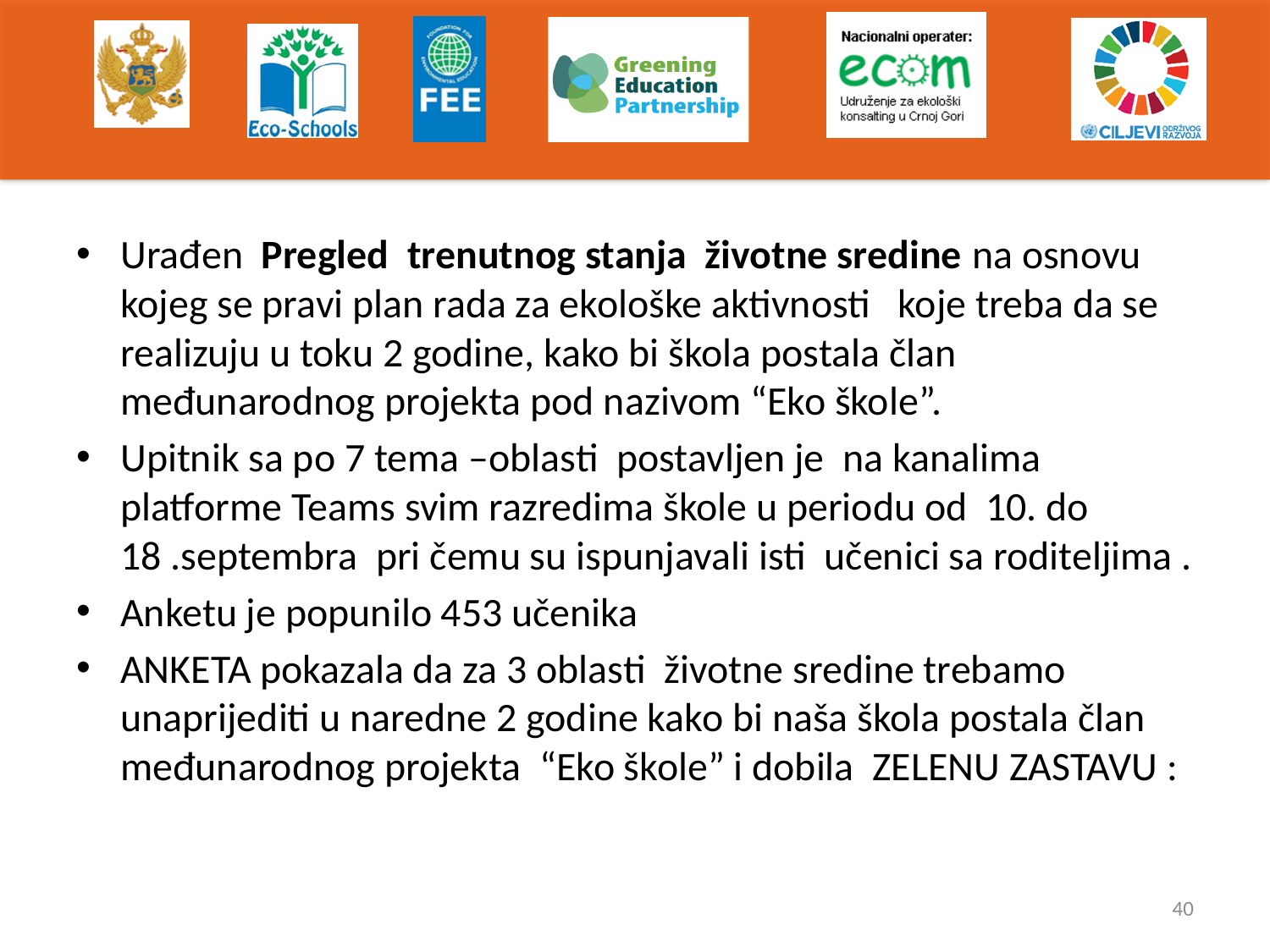

#
Urađen  Pregled  trenutnog stanja  životne sredine na osnovu kojeg se pravi plan rada za ekološke aktivnosti   koje treba da se realizuju u toku 2 godine, kako bi škola postala član međunarodnog projekta pod nazivom “Eko škole”.
Upitnik sa po 7 tema –oblasti  postavljen je  na kanalima platforme Teams svim razredima škole u periodu od  10. do 18 .septembra  pri čemu su ispunjavali isti  učenici sa roditeljima .
Anketu je popunilo 453 učenika
ANKETA pokazala da za 3 oblasti  životne sredine trebamo   unaprijediti u naredne 2 godine kako bi naša škola postala član međunarodnog projekta  “Eko škole” i dobila  ZELENU ZASTAVU :

40